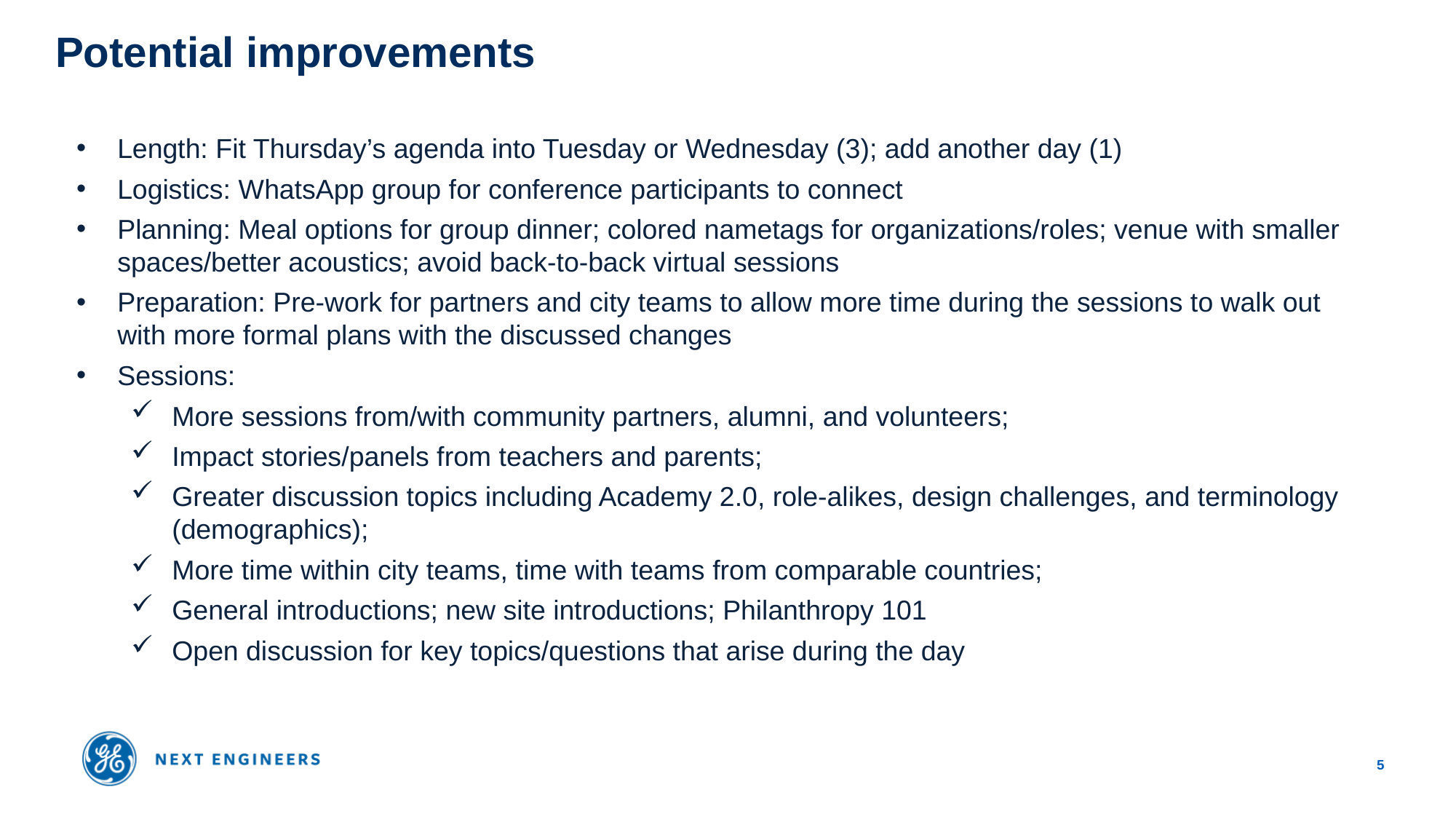

Potential improvements
Length: Fit Thursday’s agenda into Tuesday or Wednesday (3); add another day (1)
Logistics: WhatsApp group for conference participants to connect
Planning: Meal options for group dinner; colored nametags for organizations/roles; venue with smaller spaces/better acoustics; avoid back-to-back virtual sessions
Preparation: Pre-work for partners and city teams to allow more time during the sessions to walk out with more formal plans with the discussed changes
Sessions:
More sessions from/with community partners, alumni, and volunteers;
Impact stories/panels from teachers and parents;
Greater discussion topics including Academy 2.0, role-alikes, design challenges, and terminology (demographics);
More time within city teams, time with teams from comparable countries;
General introductions; new site introductions; Philanthropy 101
Open discussion for key topics/questions that arise during the day
5